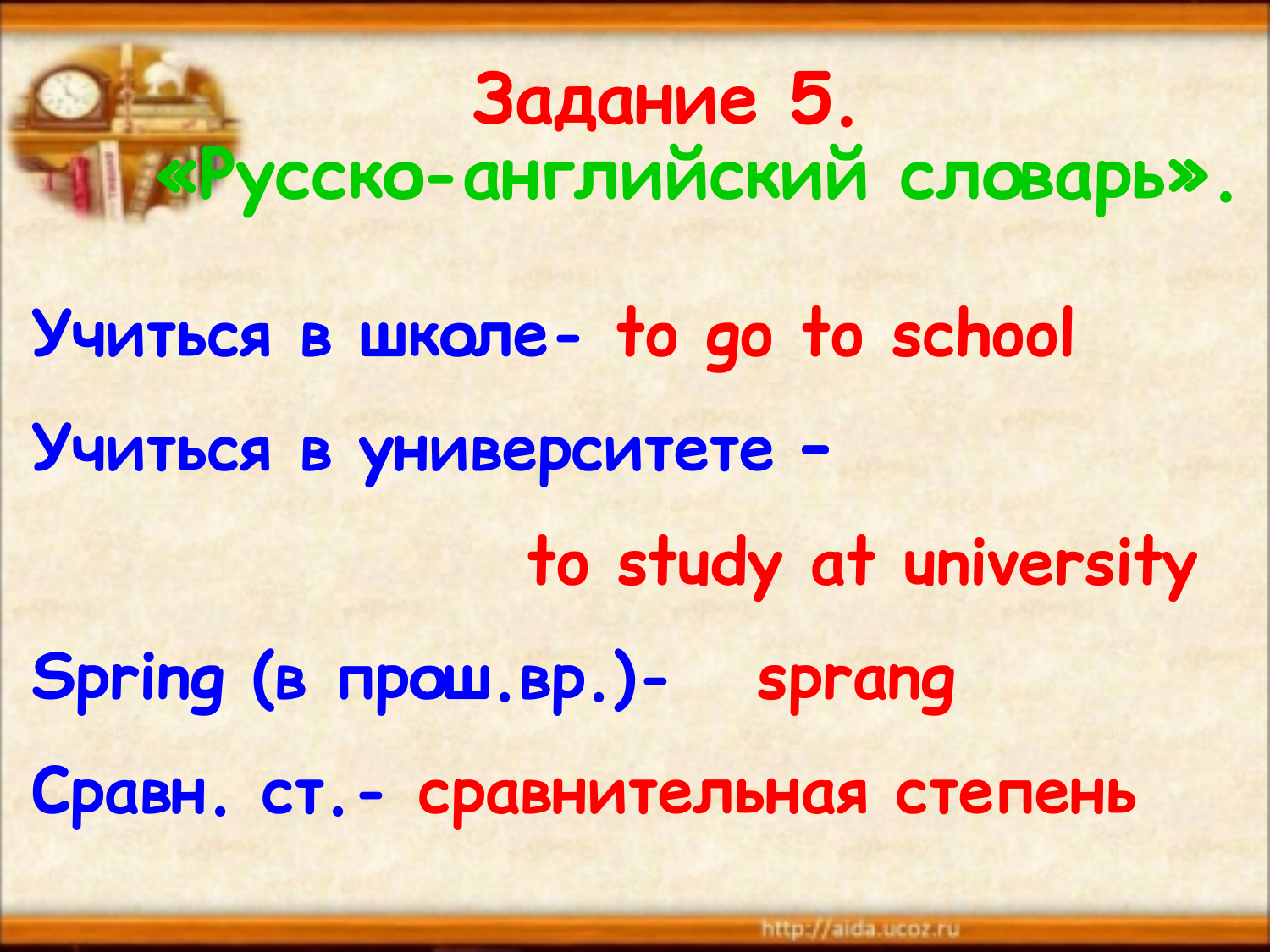

Задание 5.
 «Русско-английский словарь».

Учиться в школе- to go to school
Учиться в университете –
                  to study at university
Spring (в прош.вр.)-   sprang
Сравн. ст.- сравнительная степень